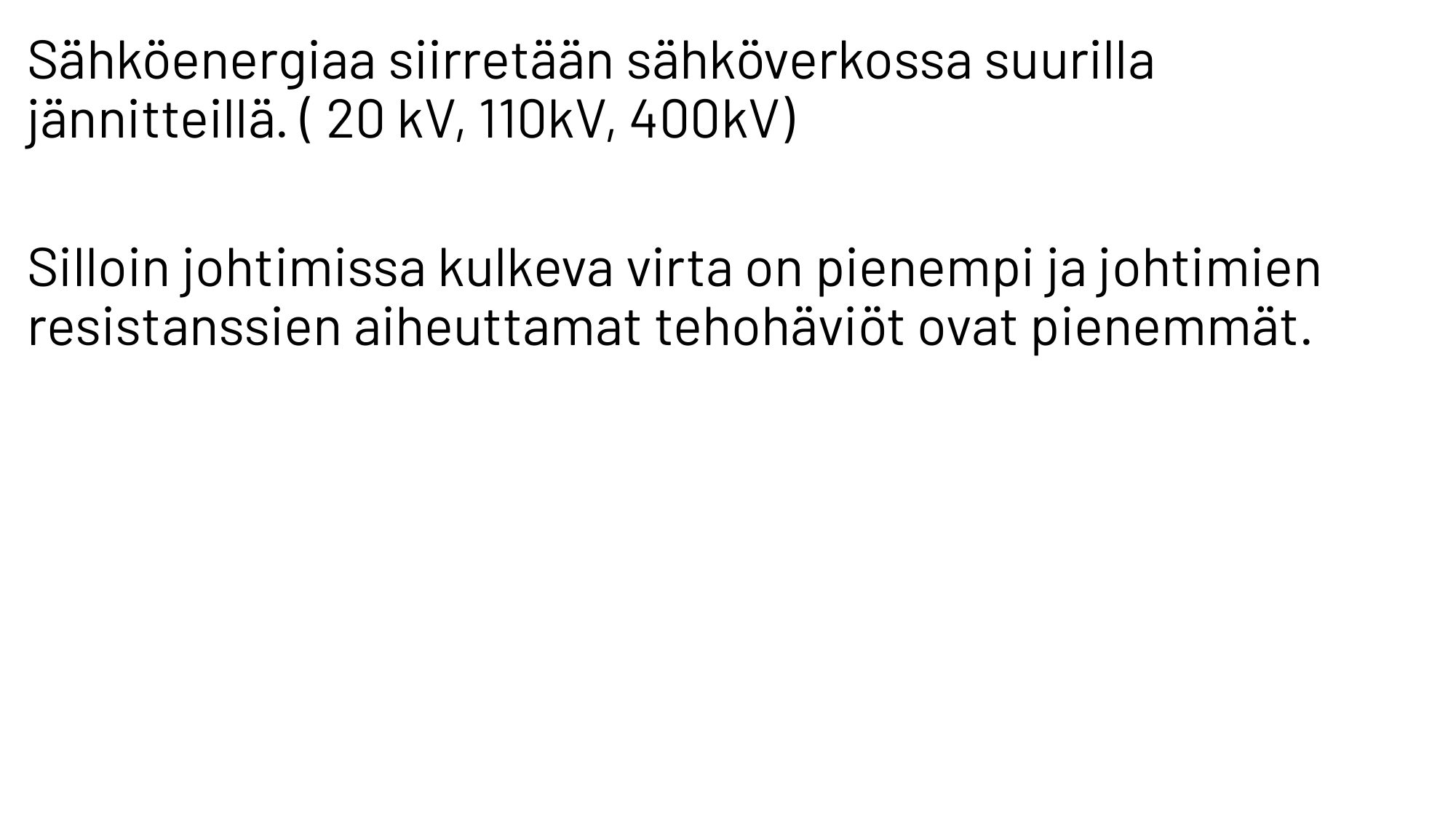

#
Sähköenergiaa siirretään sähköverkossa suurilla jännitteillä. ( 20 kV, 110kV, 400kV)

Silloin johtimissa kulkeva virta on pienempi ja johtimien resistanssien aiheuttamat tehohäviöt ovat pienemmät.